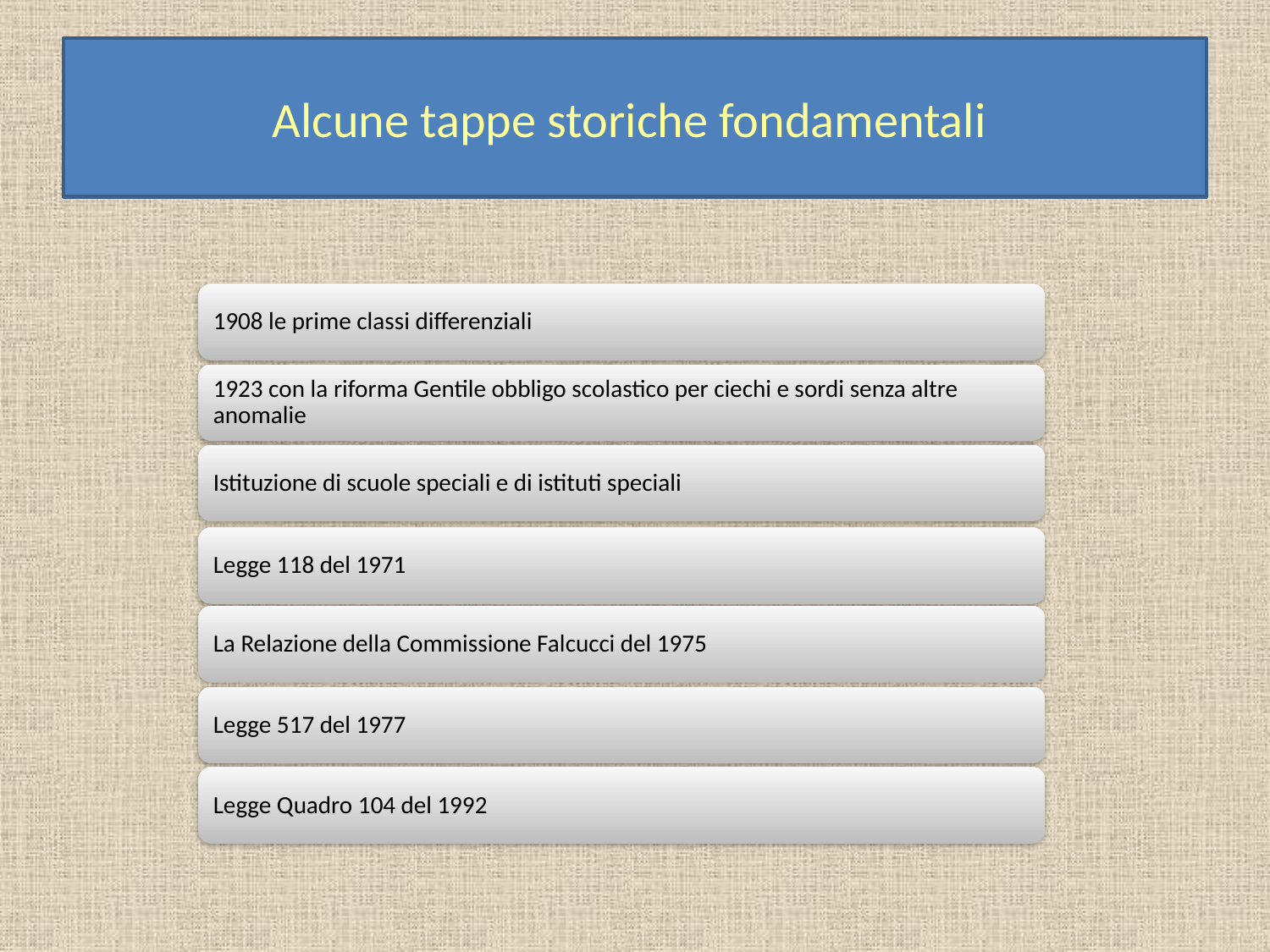

# Alcune tappe storiche fondamentali
1908 le prime classi differenziali
1923 con la riforma Gentile obbligo scolastico per ciechi e sordi senza altre anomalie
Istituzione di scuole speciali e di istituti speciali
Legge 118 del 1971
La Relazione della Commissione Falcucci del 1975
Legge 517 del 1977
Legge Quadro 104 del 1992